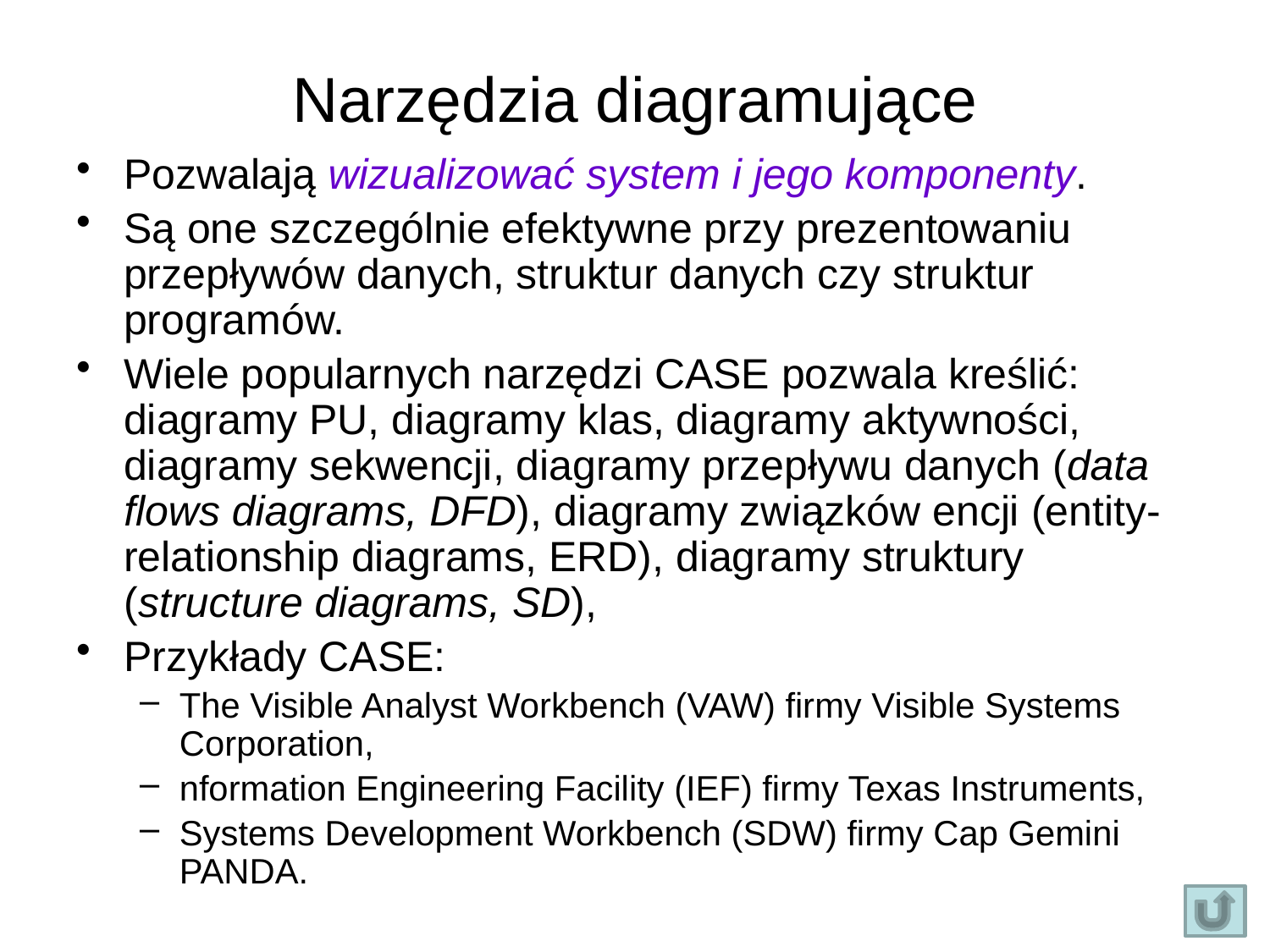

# Narzędzia diagramujące
Pozwalają wizualizować system i jego komponenty.
Są one szczególnie efektywne przy prezentowaniu przepływów danych, struktur danych czy struktur programów.
Wiele popularnych narzędzi CASE pozwala kreślić: diagramy PU, diagramy klas, diagramy aktywności, diagramy sekwencji, diagramy przepływu danych (data flows diagrams, DFD), diagramy związków encji (entity-relationship diagrams, ERD), diagramy struktury (structure diagrams, SD),
Przykłady CASE:
The Visible Analyst Workbench (VAW) firmy Visible Systems Corporation,
nformation Engineering Facility (IEF) firmy Texas Instruments,
Systems Development Workbench (SDW) firmy Cap Gemini PANDA.